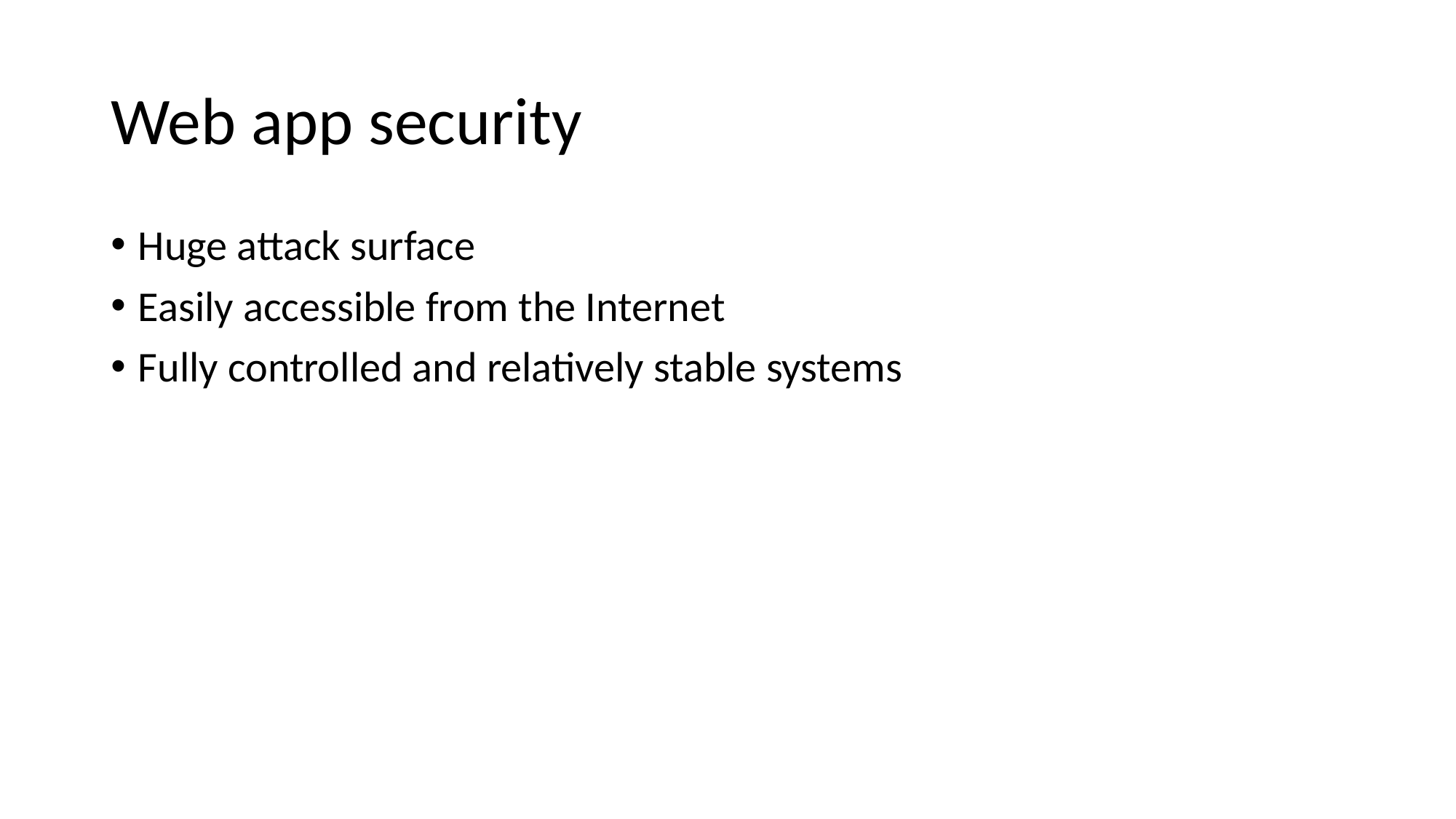

# Web app security
Huge attack surface
Easily accessible from the Internet
Fully controlled and relatively stable systems